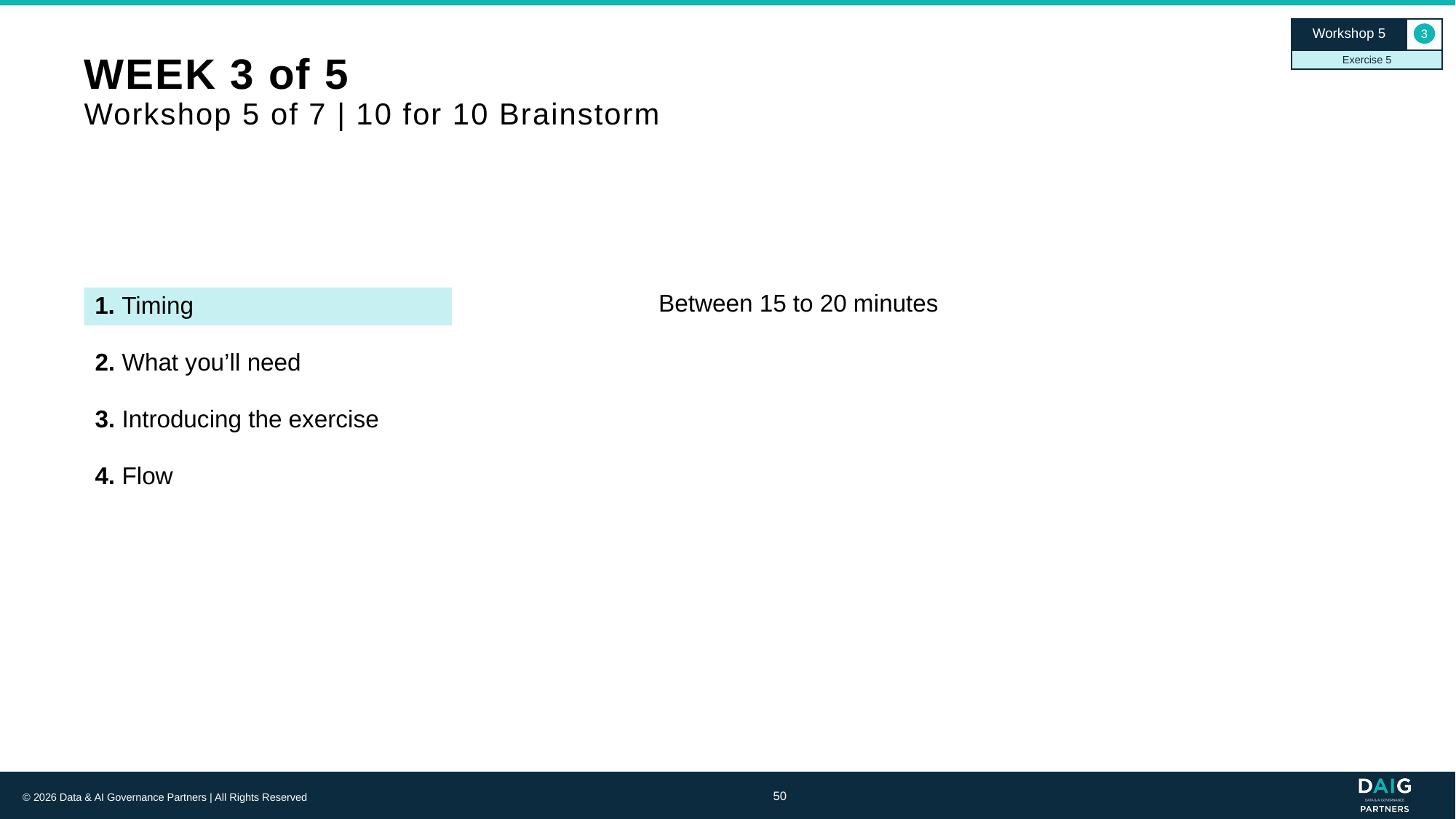

Workshop 5

3
Exercise 5
# WEEK 3 of 5 Workshop 5 of 7 | 10 for 10 Brainstorm
1. Timing
Between 15 to 20 minutes
2. What you’ll need
3. Introducing the exercise
4. Flow
50
© 2026 Data & AI Governance Partners | All Rights Reserved